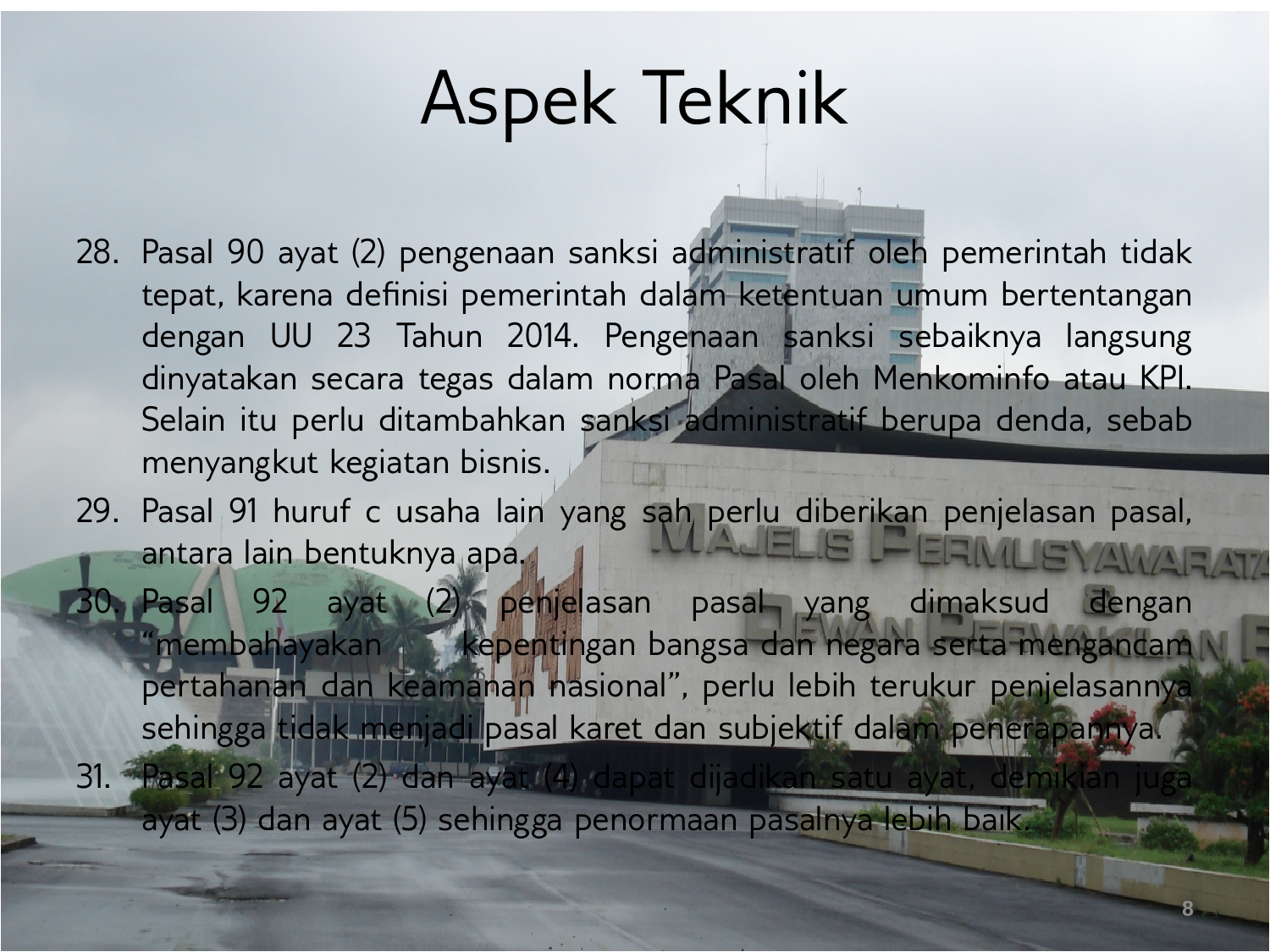

# Aspek Teknik
Pasal 90 ayat (2) pengenaan sanksi administratif oleh pemerintah tidak tepat, karena definisi pemerintah dalam ketentuan umum bertentangan dengan UU 23 Tahun 2014. Pengenaan sanksi sebaiknya langsung dinyatakan secara tegas dalam norma Pasal oleh Menkominfo atau KPI. Selain itu perlu ditambahkan sanksi administratif berupa denda, sebab menyangkut kegiatan bisnis.
Pasal 91 huruf c usaha lain yang sah perlu diberikan penjelasan pasal, antara lain bentuknya apa.
Pasal 92 ayat (2) penjelasan pasal yang dimaksud dengan “membahayakan       kepentingan bangsa dan negara serta mengancam pertahanan dan keamanan nasional”, perlu lebih terukur penjelasannya sehingga tidak menjadi pasal karet dan subjektif dalam penerapannya.
Pasal 92 ayat (2) dan ayat (4) dapat dijadikan satu ayat, demikian juga ayat (3) dan ayat (5) sehingga penormaan pasalnya lebih baik.
8